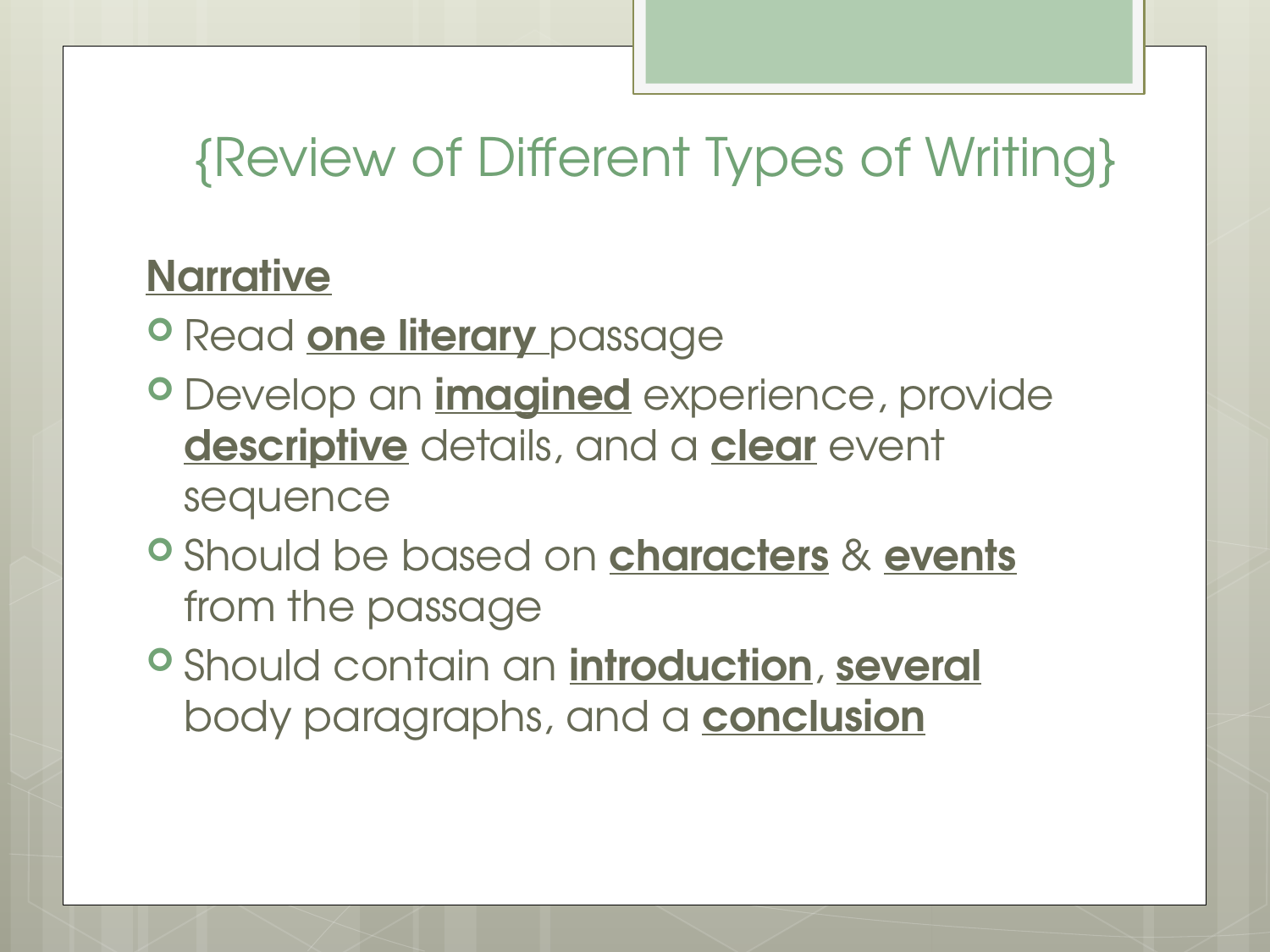

# {Review of Different Types of Writing}
Narrative
Read one literary passage
Develop an imagined experience, provide descriptive details, and a clear event sequence
Should be based on characters & events from the passage
Should contain an introduction, several body paragraphs, and a conclusion